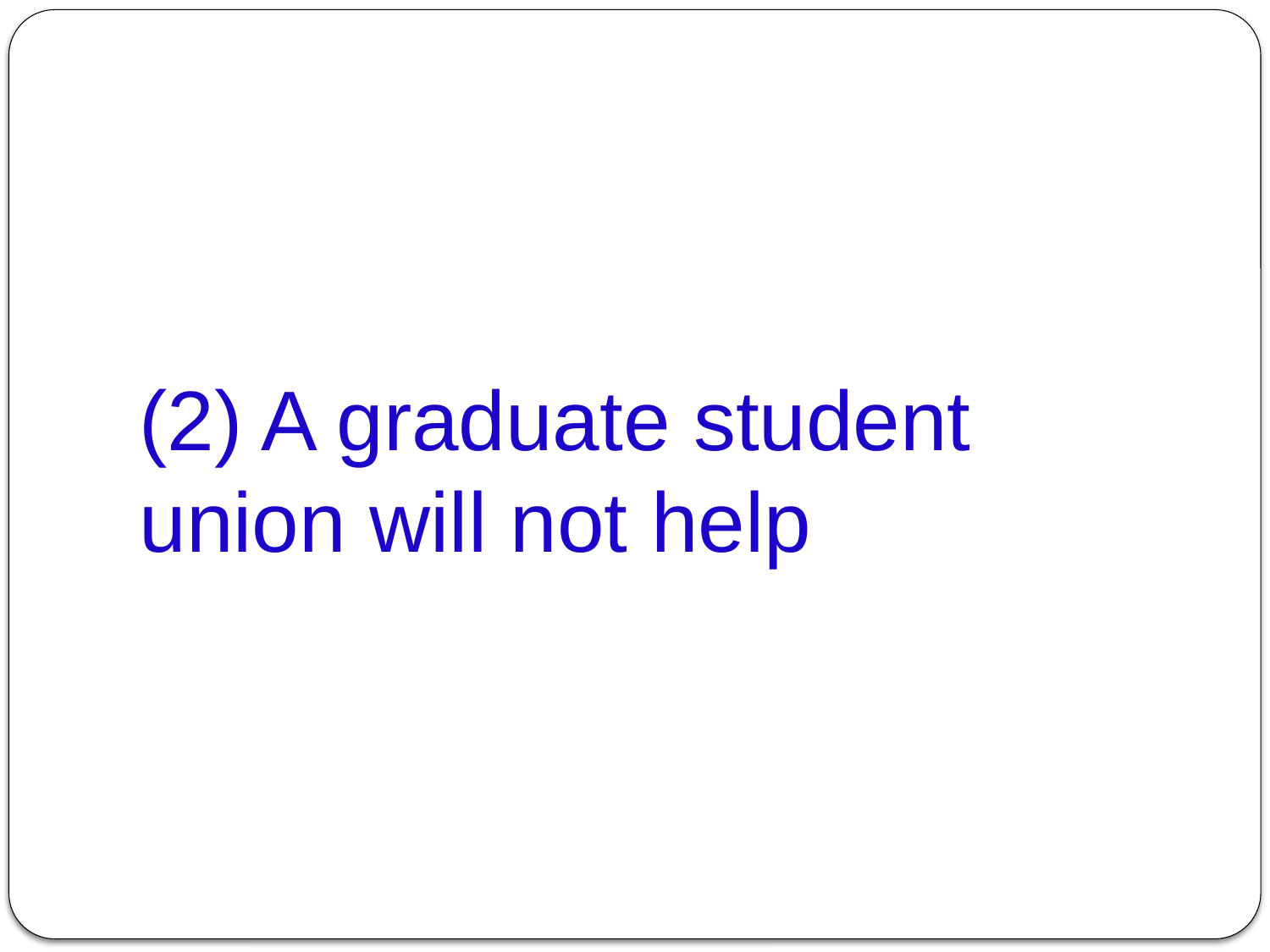

# (2) A graduate student union will not help